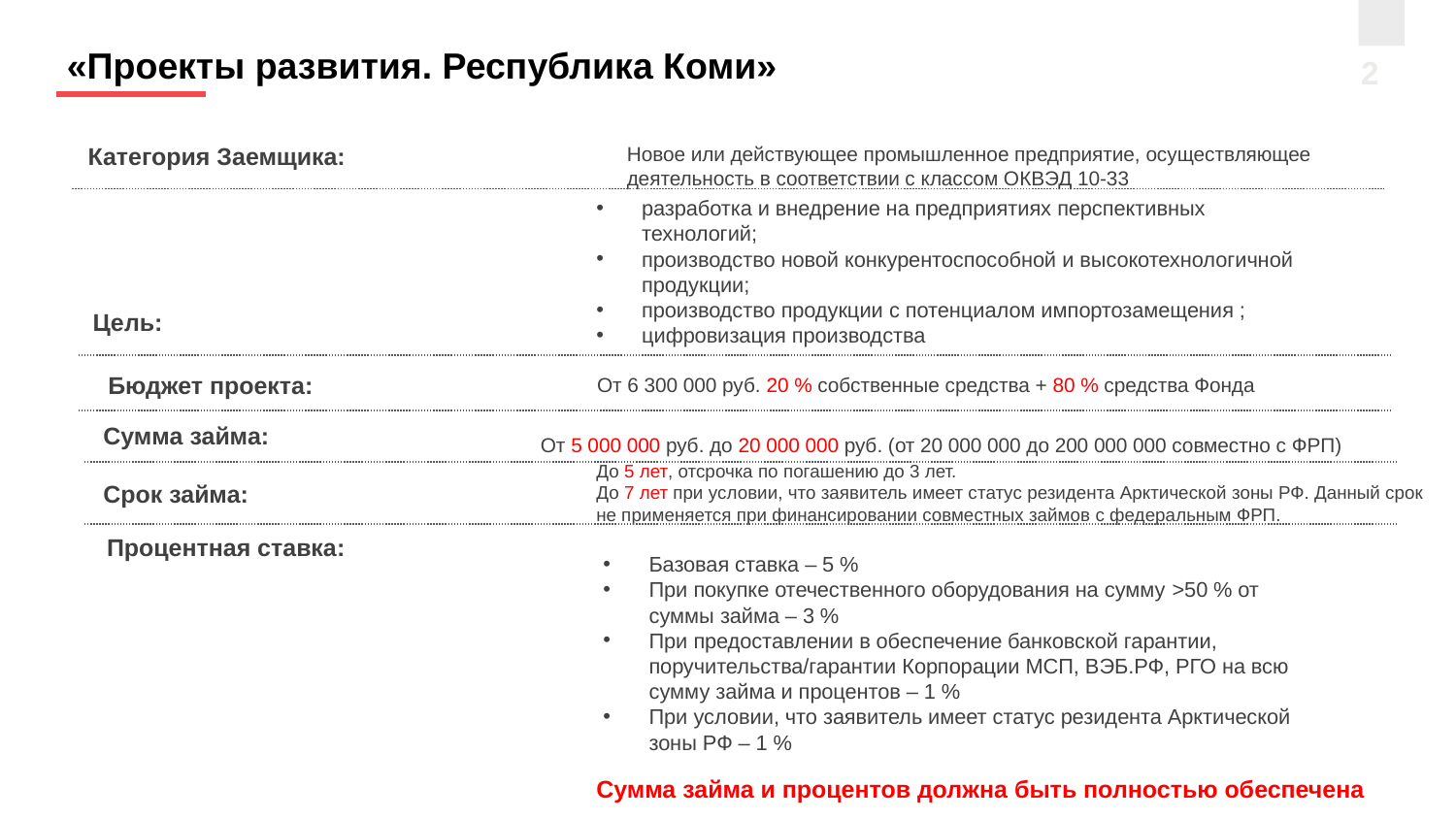

«Проекты развития. Республика Коми»
2
Категория Заемщика:
Новое или действующее промышленное предприятие, осуществляющее деятельность в соответствии с классом ОКВЭД 10-33
разработка и внедрение на предприятиях перспективных технологий;
производство новой конкурентоспособной и высокотехнологичной продукции;
производство продукции с потенциалом импортозамещения ;
цифровизация производства
Цель:
Бюджет проекта:
От 6 300 000 руб. 20 % собственные средства + 80 % средства Фонда
Сумма займа:
От 5 000 000 руб. до 20 000 000 руб. (от 20 000 000 до 200 000 000 совместно с ФРП)
До 5 лет, отсрочка по погашению до 3 лет.
До 7 лет при условии, что заявитель имеет статус резидента Арктической зоны РФ. Данный срок не применяется при финансировании совместных займов с федеральным ФРП.
Срок займа:
Процентная ставка:
Базовая ставка – 5 %
При покупке отечественного оборудования на сумму >50 % от суммы займа – 3 %
При предоставлении в обеспечение банковской гарантии, поручительства/гарантии Корпорации МСП, ВЭБ.РФ, РГО на всю сумму займа и процентов – 1 %
При условии, что заявитель имеет статус резидента Арктической зоны РФ – 1 %

Сумма займа и процентов должна быть полностью обеспечена